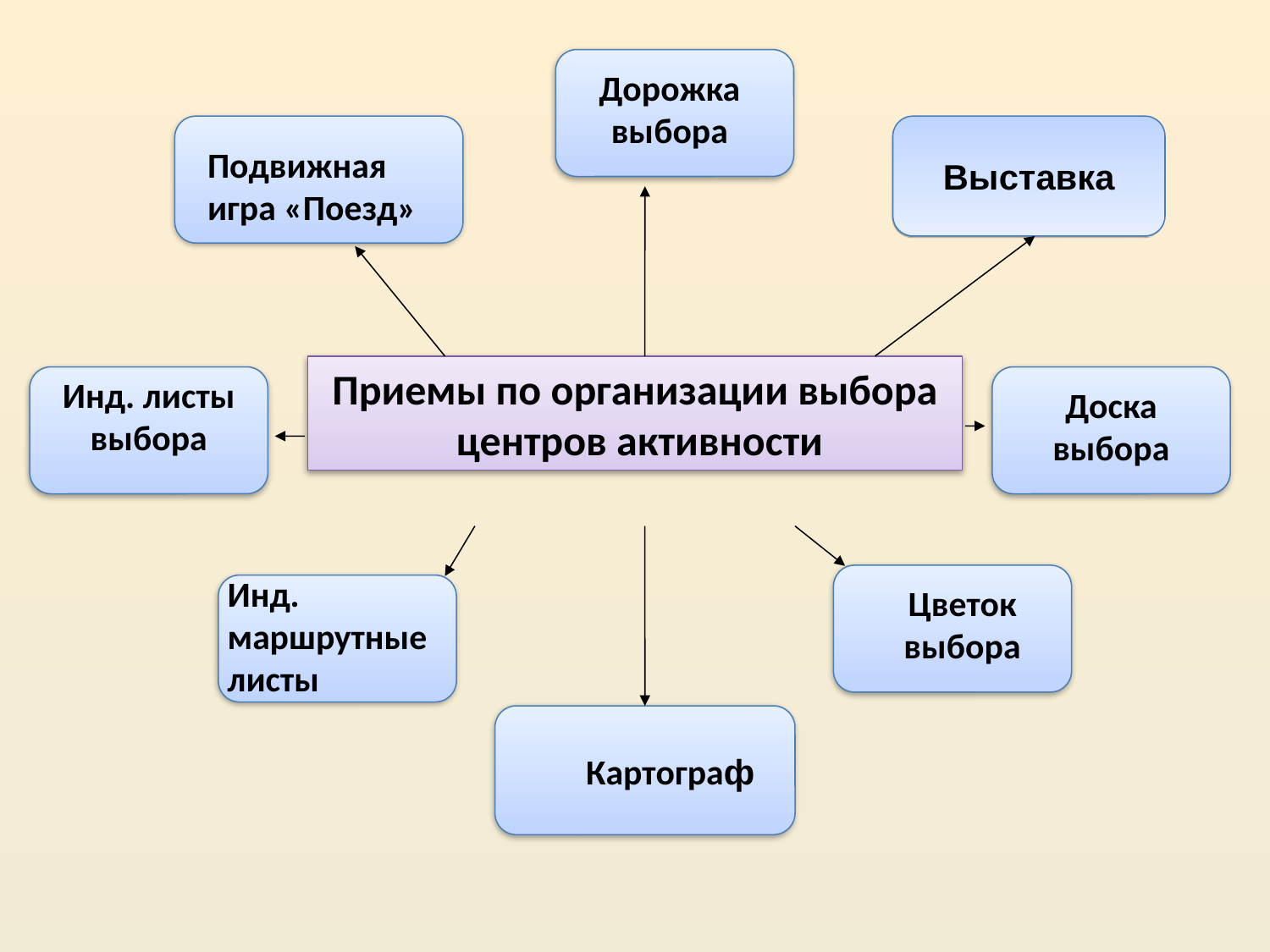

Дорожка выбора

Выставка
Подвижная игра «Поезд»

Приемы по организации выбора
 центров активности

Инд. листы выбора

Доска выбора

Инд. маршрутные листы

Цветок выбора

Картограф